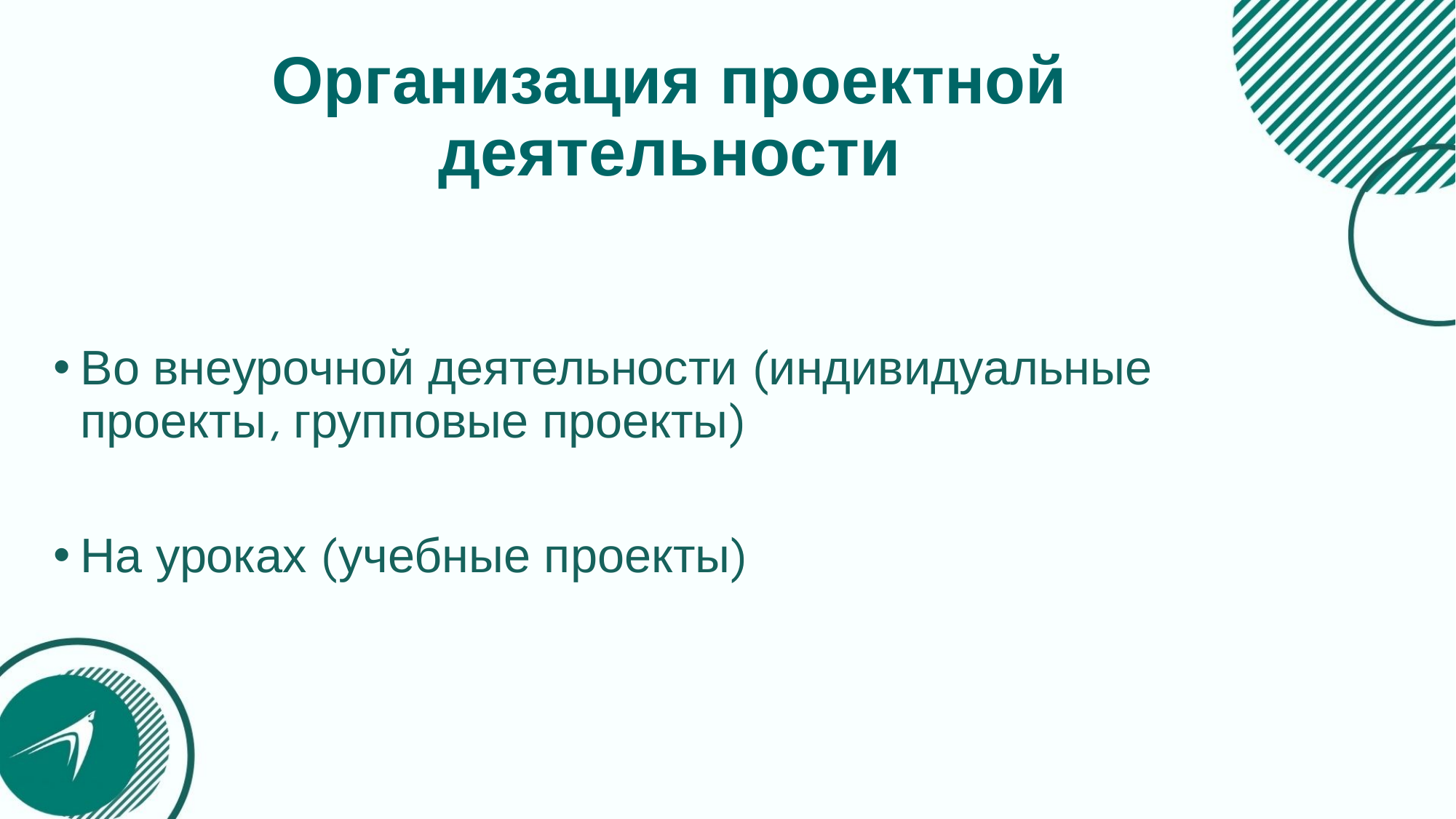

# Организация проектной деятельности

Во внеурочной деятельности (индивидуальные проекты, групповые проекты)

На уроках (учебные проекты)